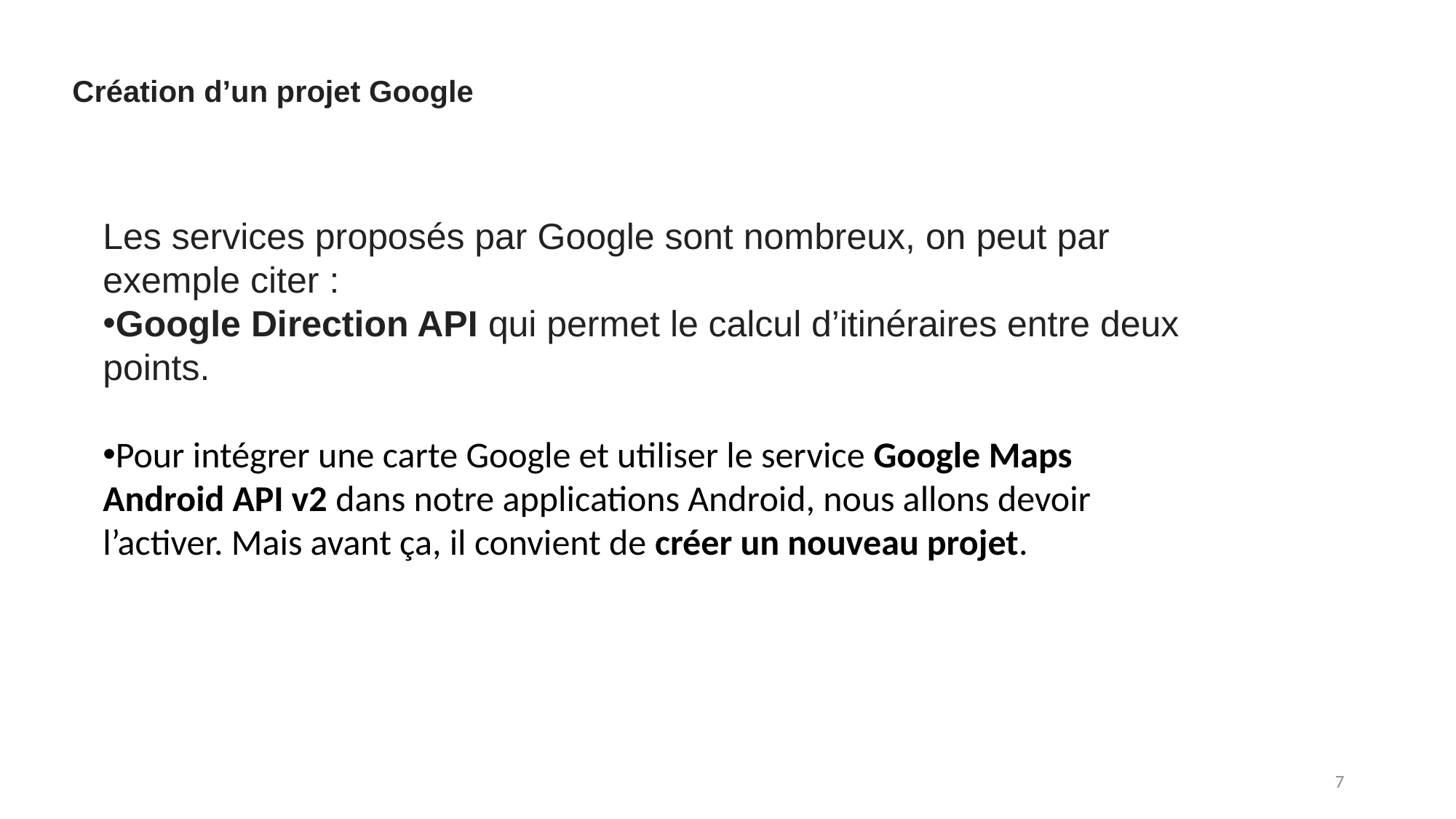

Création d’un projet Google

Les services proposés par Google sont nombreux, on peut par exemple citer :
Google Direction API qui permet le calcul d’itinéraires entre deux points.

Pour intégrer une carte Google et utiliser le service Google Maps Android API v2 dans notre applications Android, nous allons devoir l’activer. Mais avant ça, il convient de créer un nouveau projet.

7